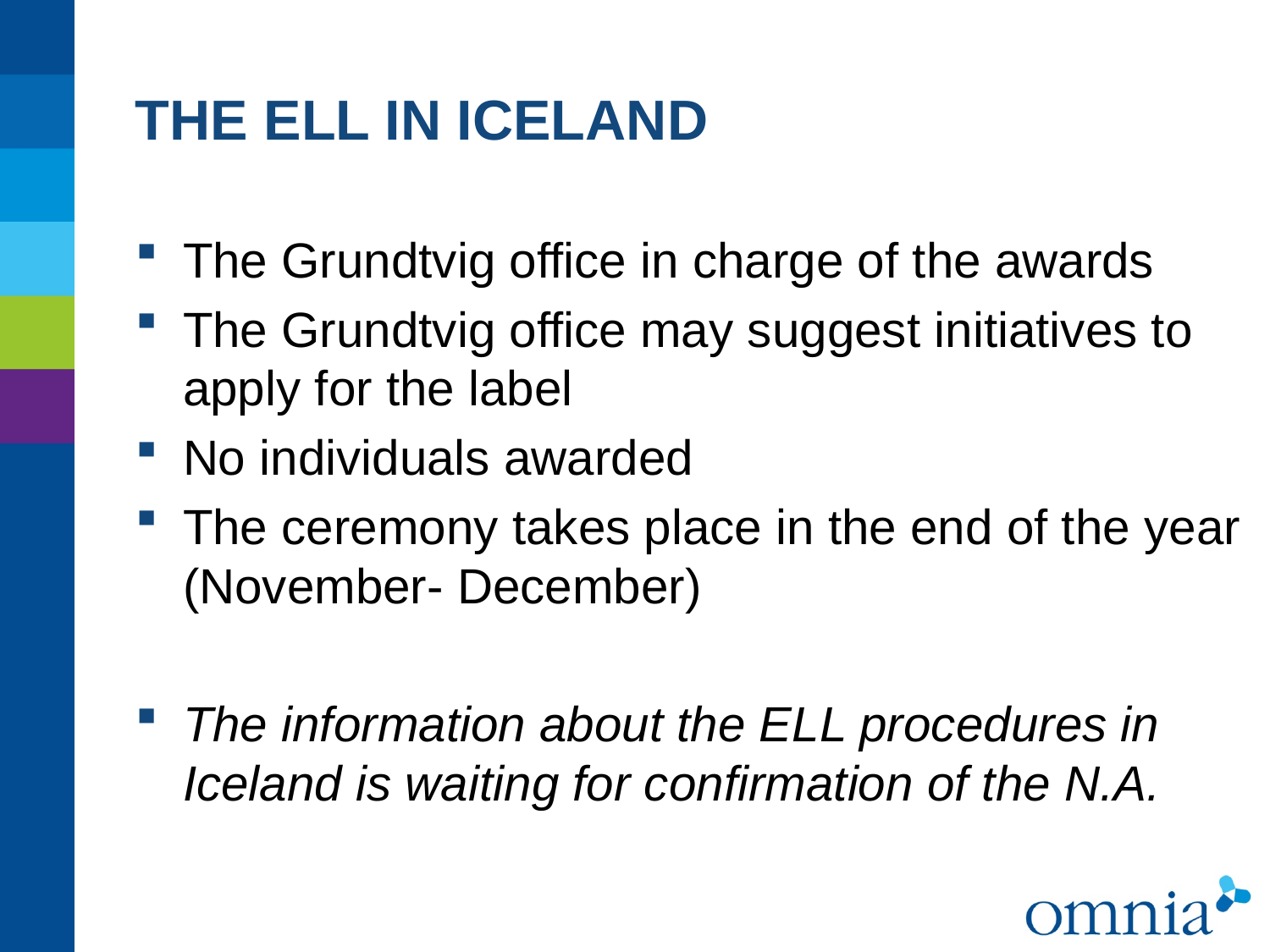

# THE ELL IN ICELAND
The Grundtvig office in charge of the awards
The Grundtvig office may suggest initiatives to apply for the label
No individuals awarded
The ceremony takes place in the end of the year (November- December)

The information about the ELL procedures in Iceland is waiting for confirmation of the N.A.